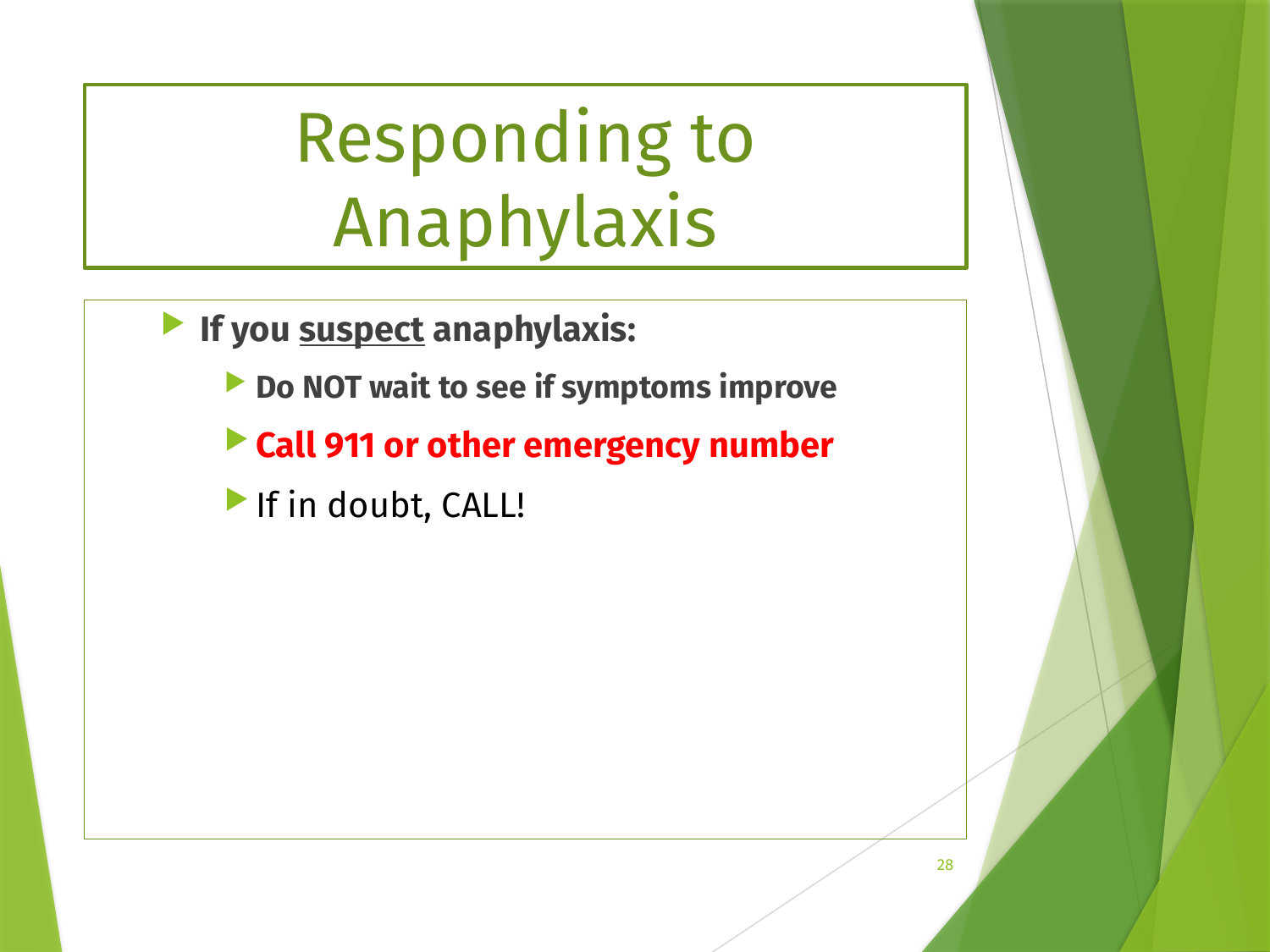

# Responding to Anaphylaxis
If you suspect anaphylaxis:
Do NOT wait to see if symptoms improve
Call 911 or other emergency number
If in doubt, CALL!
28